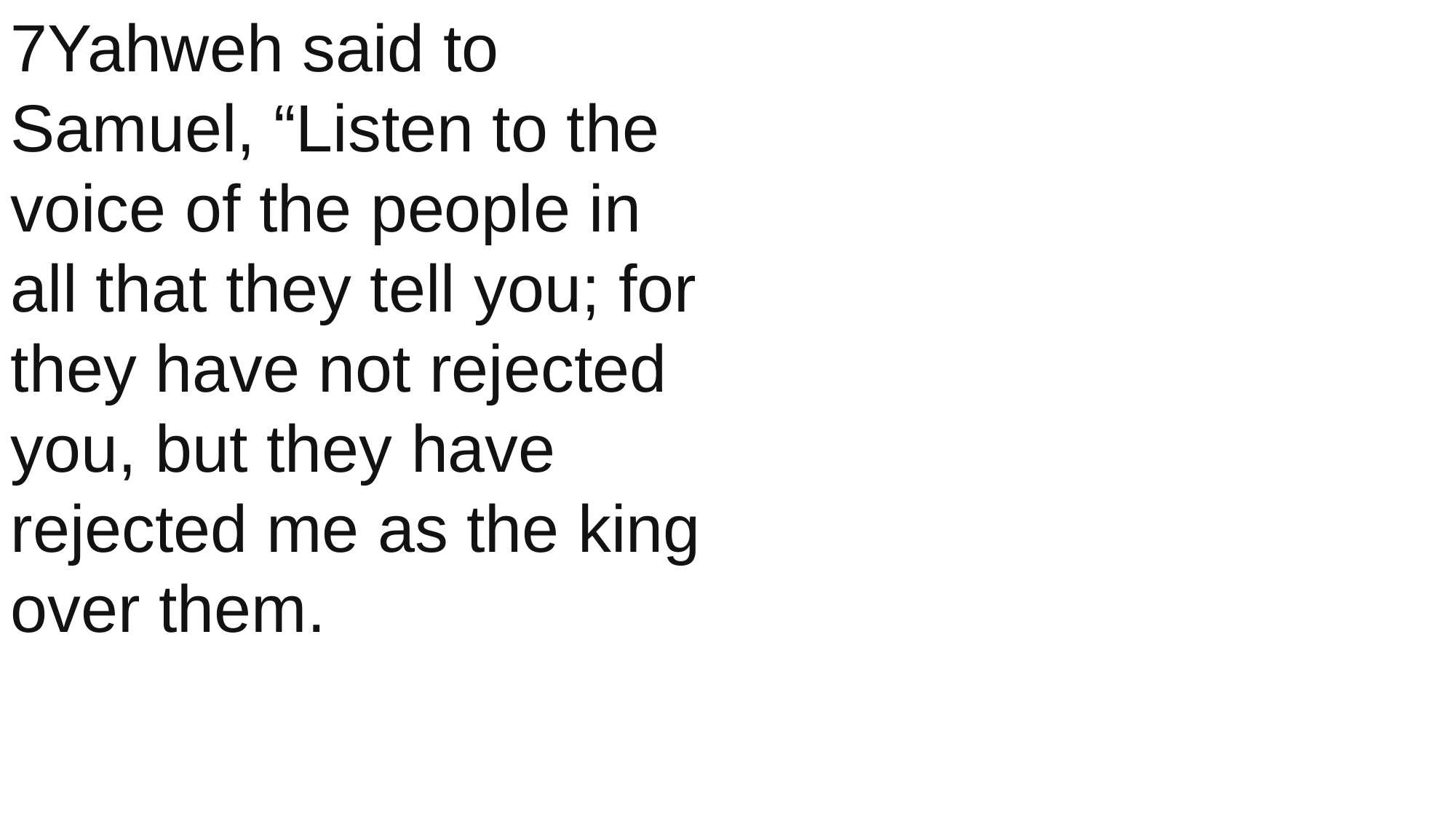

7Yahweh said to Samuel, “Listen to the voice of the people in all that they tell you; for they have not rejected you, but they have rejected me as the king over them.